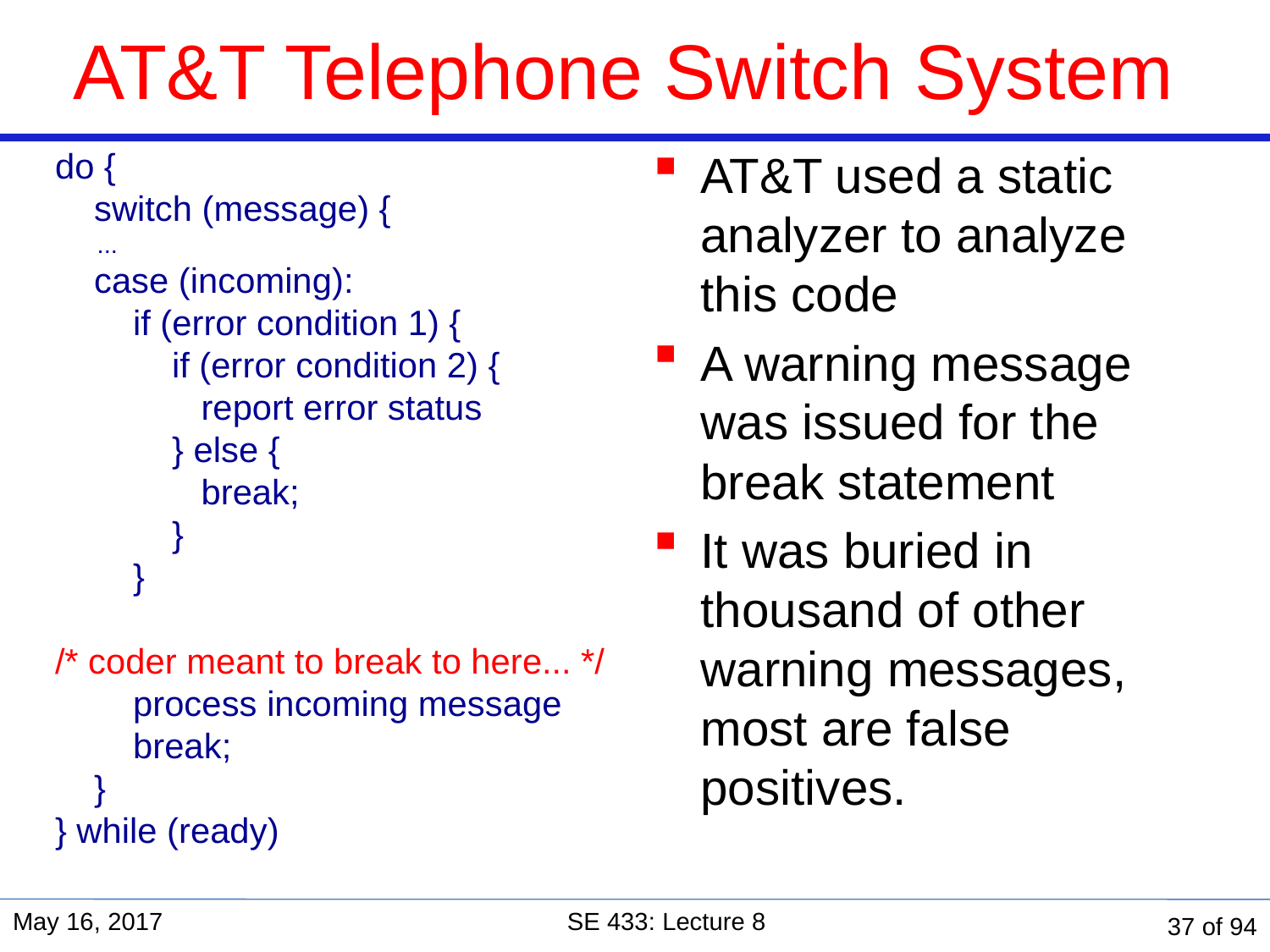

# AT&T Telephone Switch System
do {
    switch (message) {
      ...
    case (incoming):
        if (error condition 1) {
            if (error condition 2) {
               report error status
            } else {
               break;
            }
        }
 /* coder meant to break to here... */
        process incoming message
        break;
    }
} while (ready)

AT&T used a static analyzer to analyze this code
A warning message was issued for the break statement
It was buried in thousand of other warning messages, most are false positives.
May 16, 2017
SE 433: Lecture 8
37 of 94